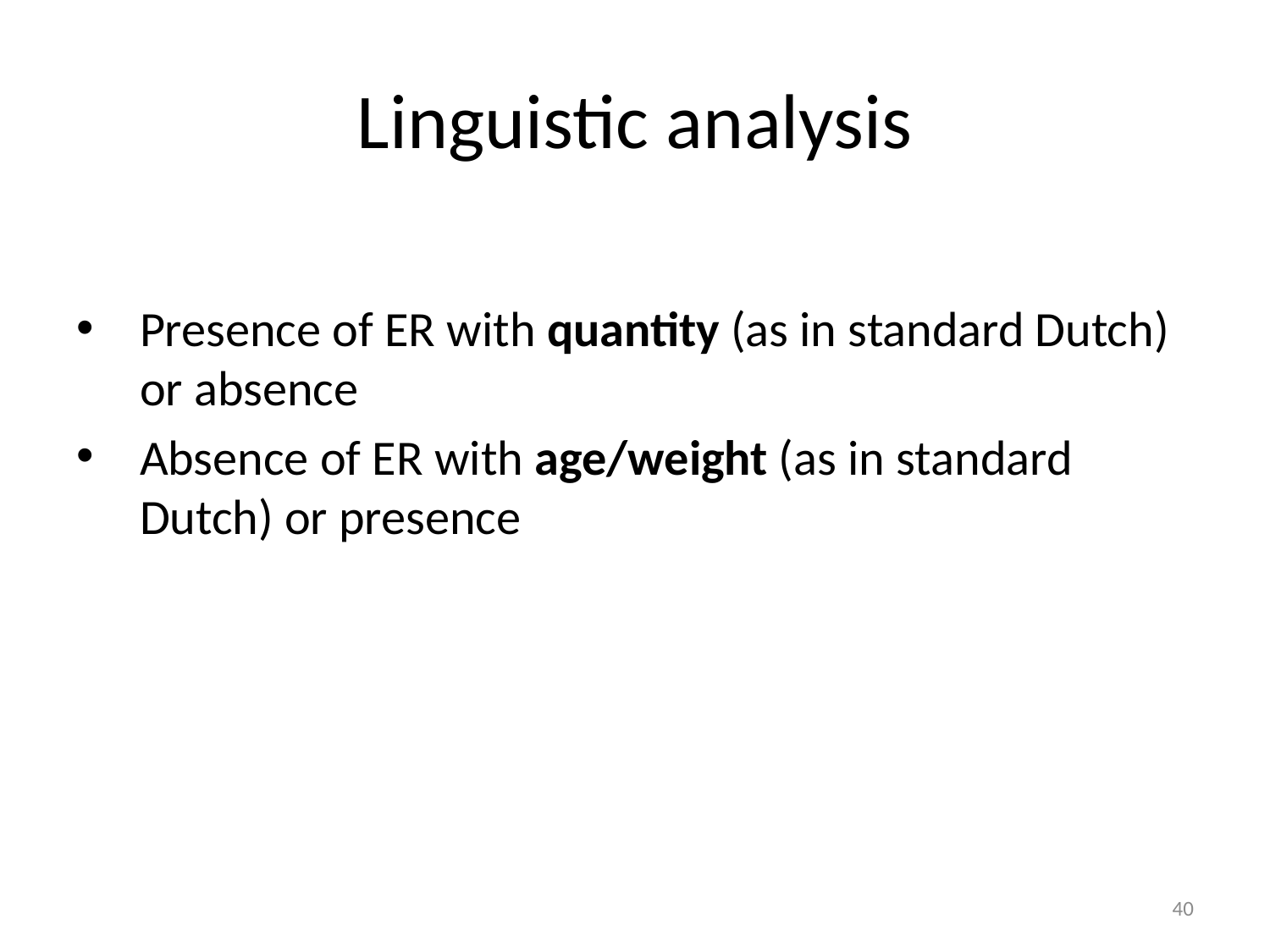

# Linguistic analysis

Presence of ER with quantity (as in standard Dutch) or absence
Absence of ER with age/weight (as in standard Dutch) or presence

40